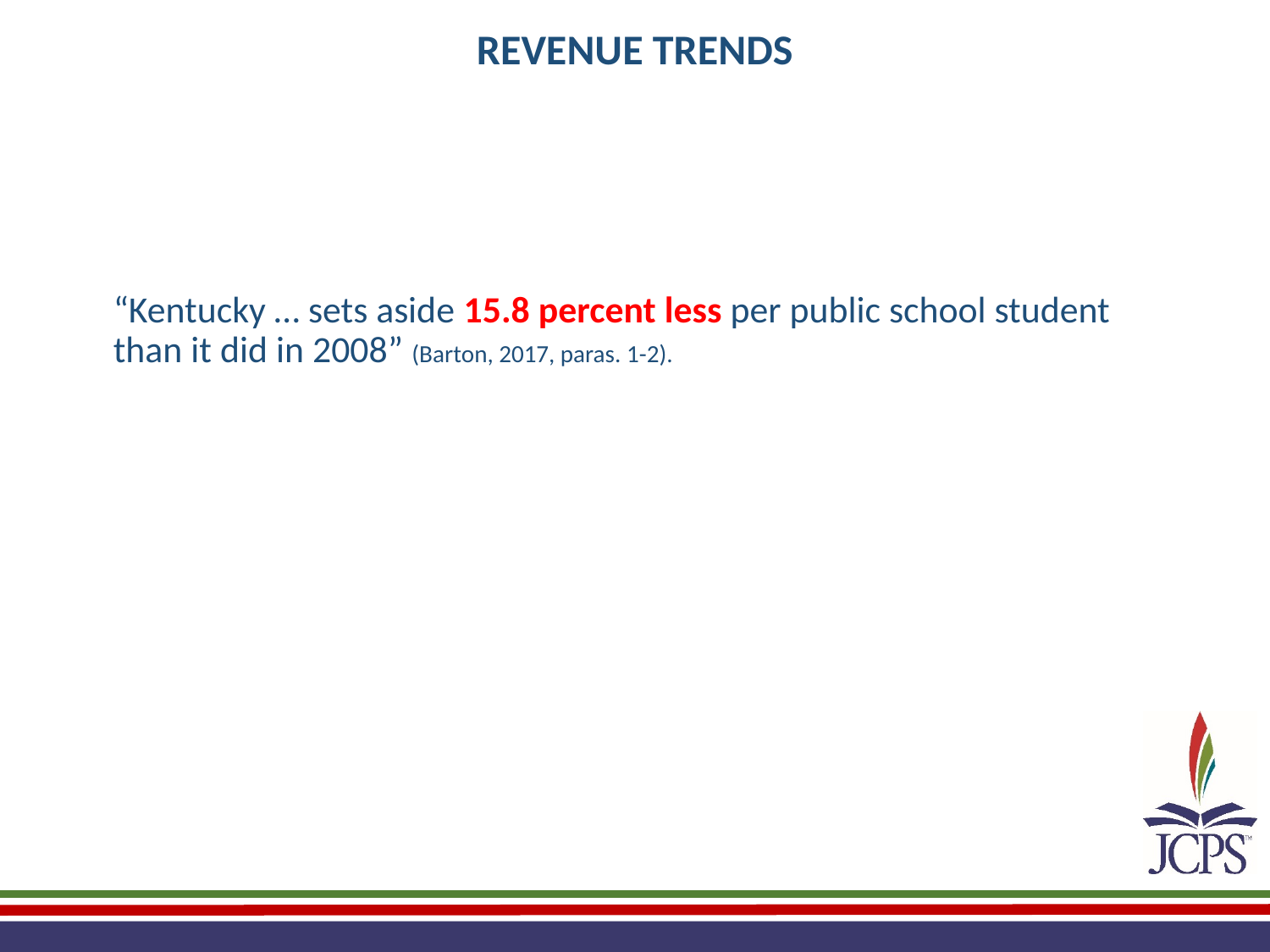

# REVENUE TRENDS
“Kentucky … sets aside 15.8 percent less per public school student than it did in 2008” (Barton, 2017, paras. 1-2).